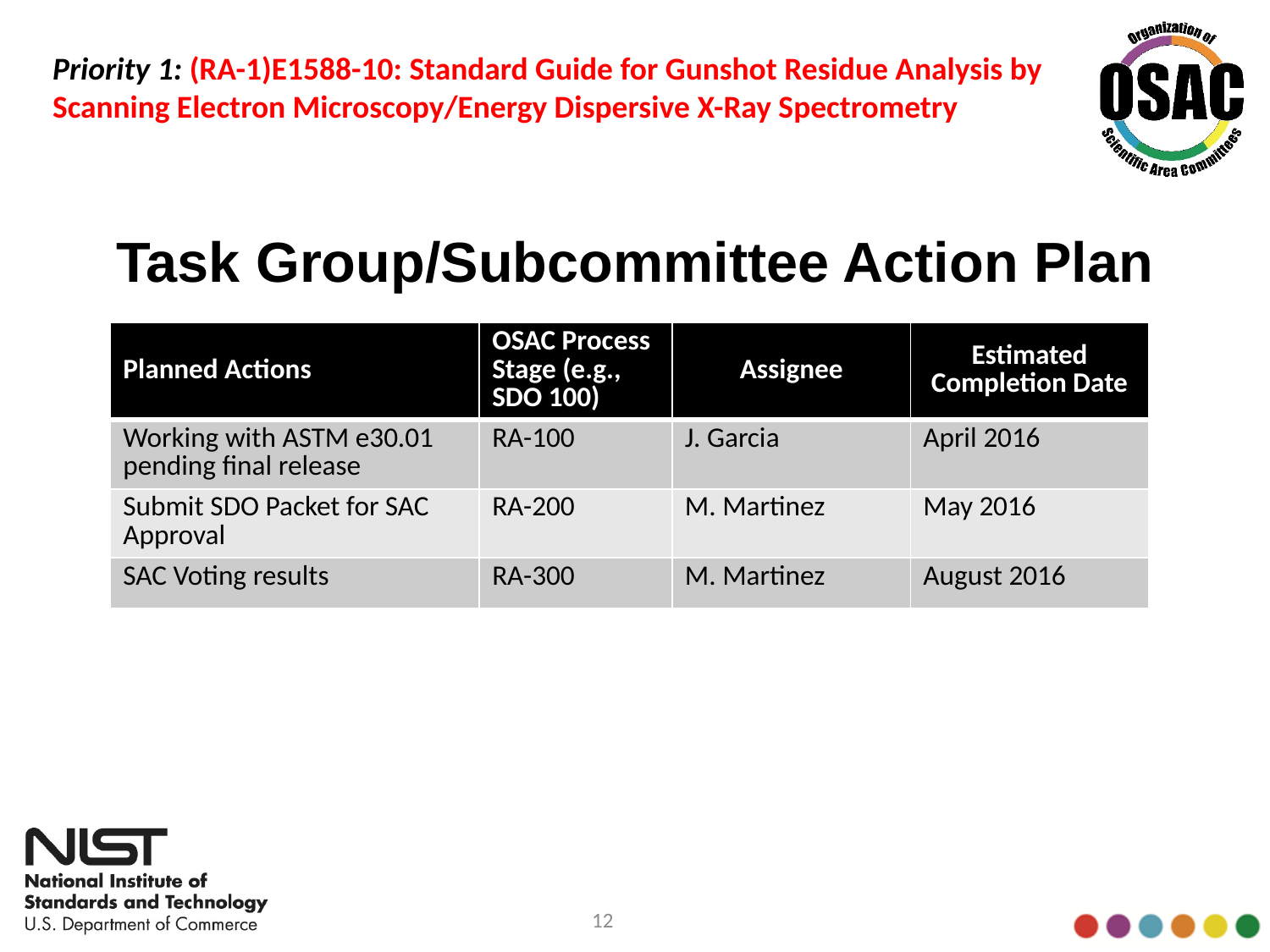

Priority 1: (RA-1)E1588-10: Standard Guide for Gunshot Residue Analysis by Scanning Electron Microscopy/Energy Dispersive X-Ray Spectrometry
# Task Group/Subcommittee Action Plan
| Planned Actions | OSAC Process Stage (e.g., SDO 100) | Assignee | Estimated Completion Date |
| --- | --- | --- | --- |
| Working with ASTM e30.01 pending final release | RA-100 | J. Garcia | April 2016 |
| Submit SDO Packet for SAC Approval | RA-200 | M. Martinez | May 2016 |
| SAC Voting results | RA-300 | M. Martinez | August 2016 |
12